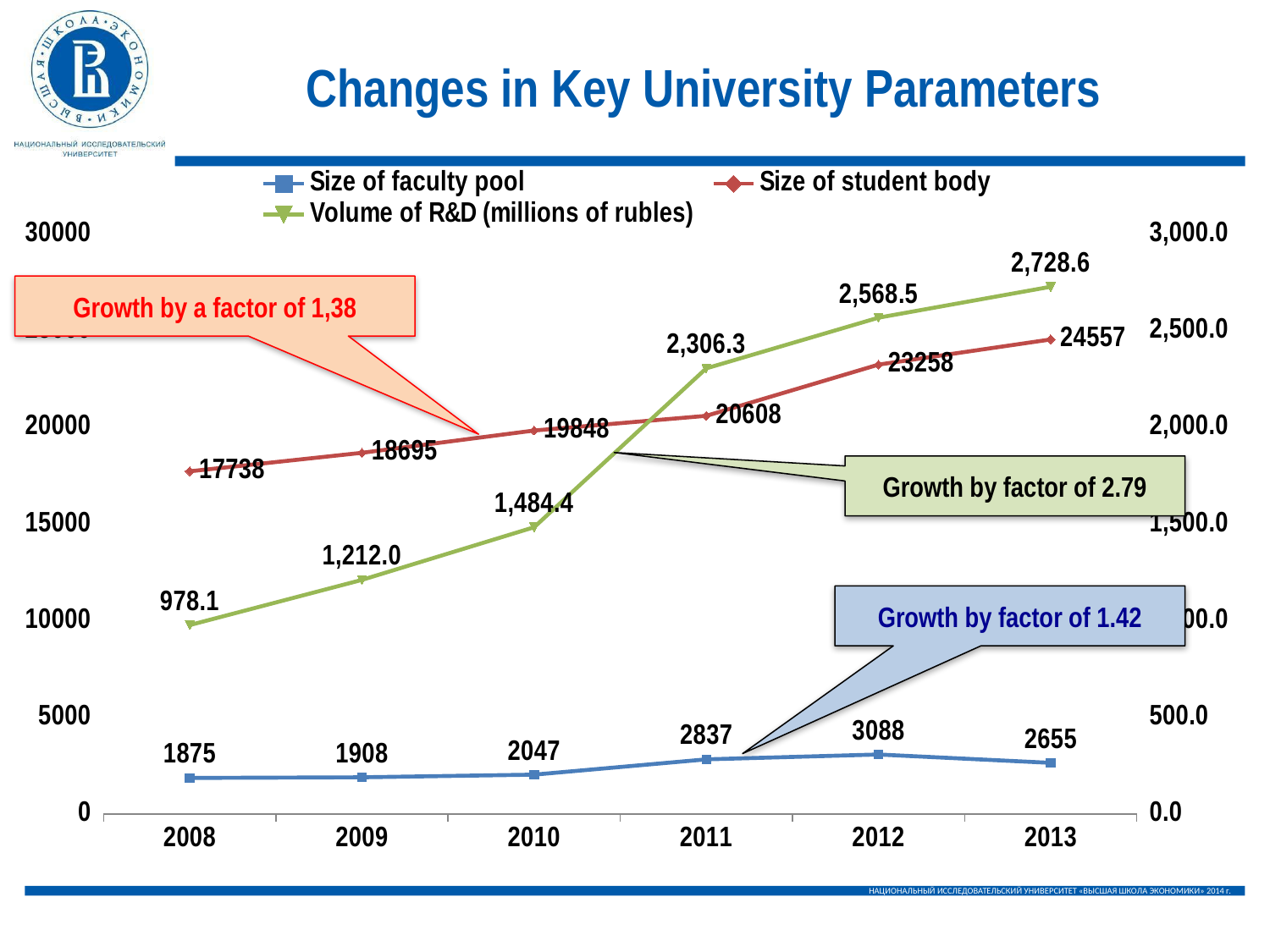

# Changes in Key University Parameters

### Chart

| Category | Size of faculty pool | Size of student body | Volume of R&D (millions of rubles) |
|---|---|---|---|
| 2008 | 1875.0 | 17738.0 | 978.12920332 |
| 2009 | 1908.0 | 18695.0 | 1211.97423647 |
| 2010 | 2047.0 | 19848.0 | 1484.43810849 |
| 2011 | 2837.0 | 20608.0 | 2306.25444604 |
| 2012 | 3088.0 | 23258.0 | 2568.49966524 |
| 2013 | 2655.0 | 24557.0 | 2728.58820031 |
Growth by a factor of 1,38
Growth by factor of 2.79
Growth by factor of 1.42